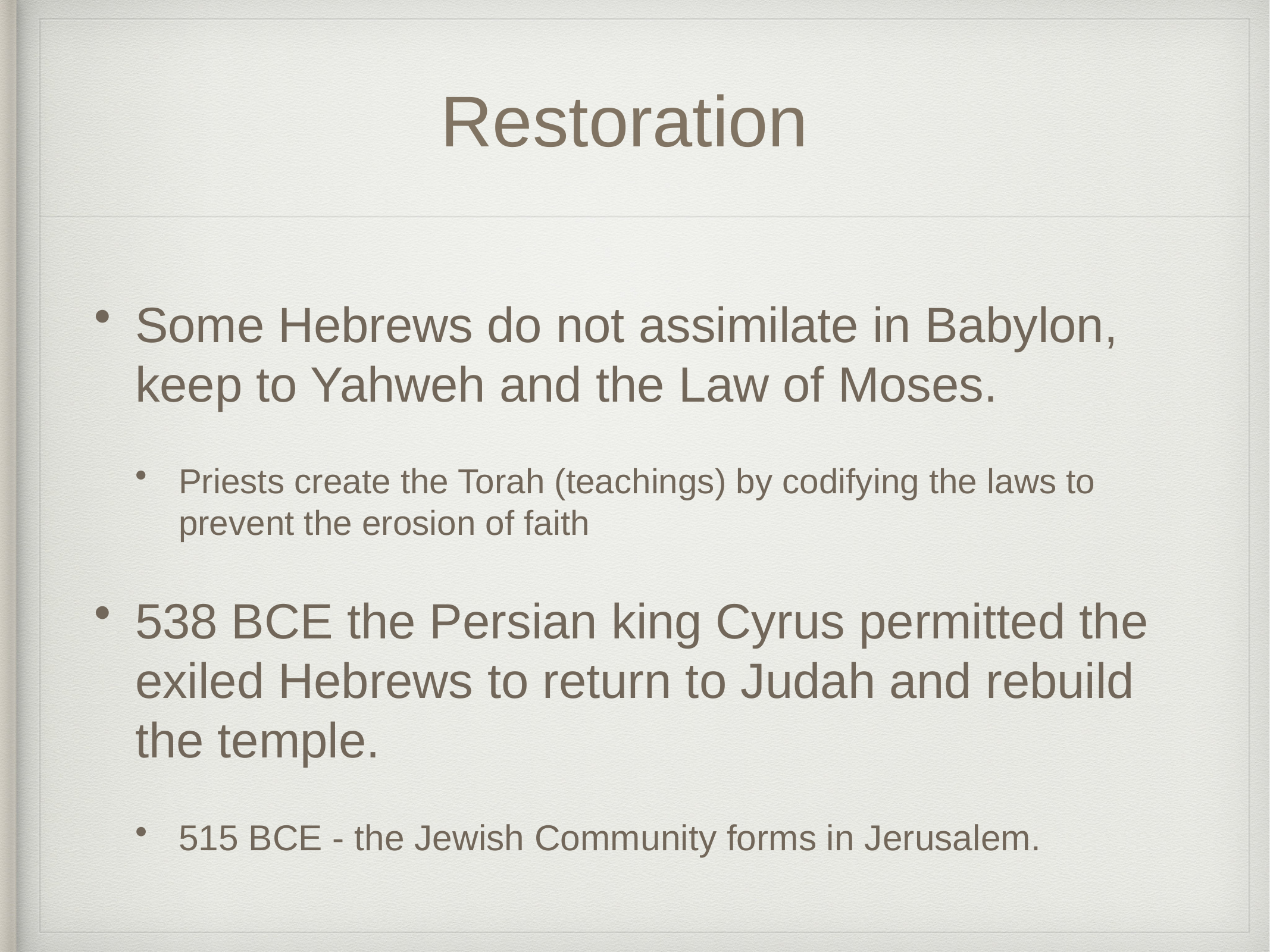

# Restoration
Some Hebrews do not assimilate in Babylon, keep to Yahweh and the Law of Moses.
Priests create the Torah (teachings) by codifying the laws to prevent the erosion of faith
538 BCE the Persian king Cyrus permitted the exiled Hebrews to return to Judah and rebuild the temple.
515 BCE - the Jewish Community forms in Jerusalem.